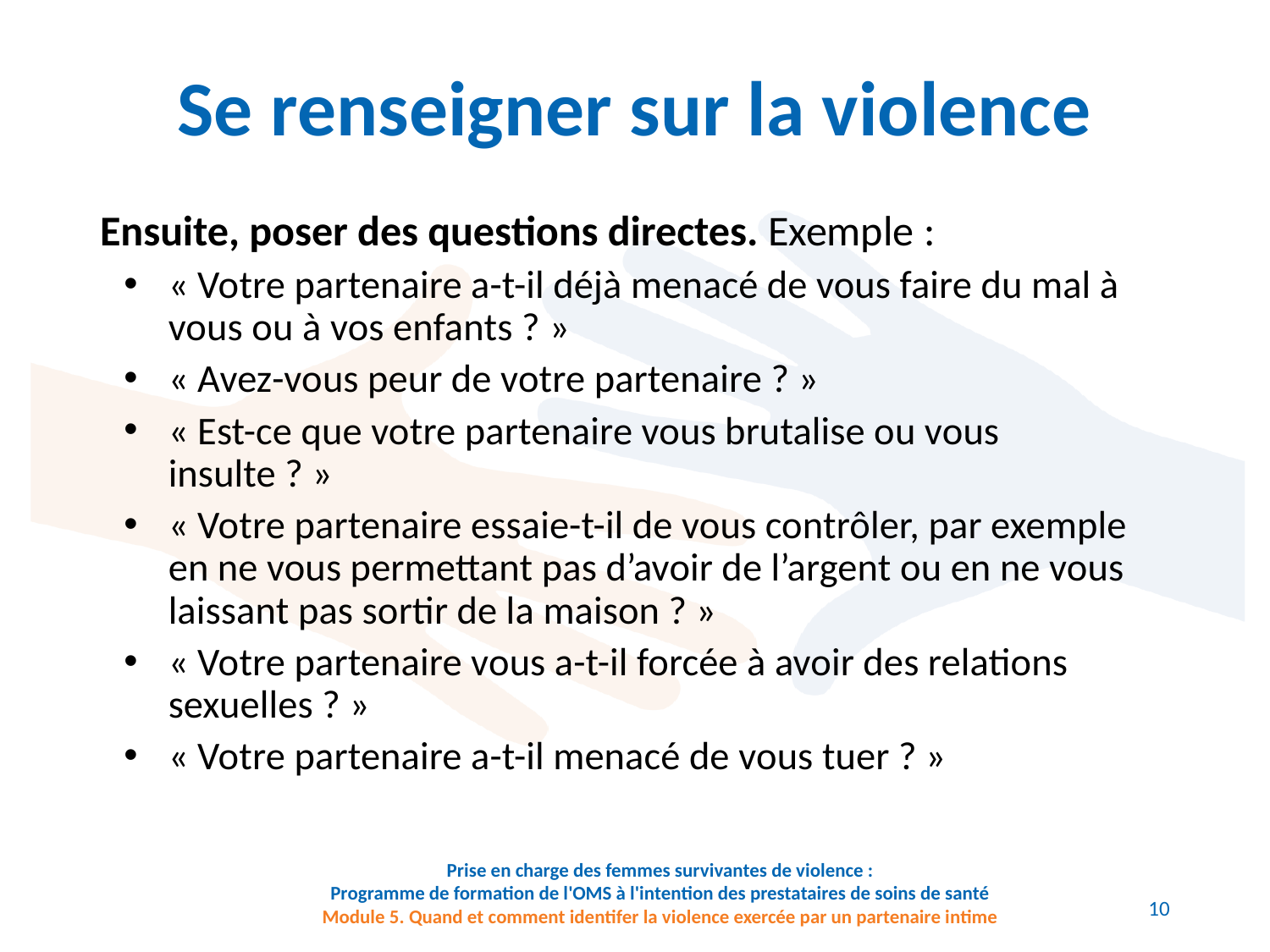

# Se renseigner sur la violence
Ensuite, poser des questions directes. Exemple :
« Votre partenaire a-t-il déjà menacé de vous faire du mal à vous ou à vos enfants ? »
« Avez-vous peur de votre partenaire ? »
« Est-ce que votre partenaire vous brutalise ou vous insulte ? »
« Votre partenaire essaie-t-il de vous contrôler, par exemple en ne vous permettant pas d’avoir de l’argent ou en ne vous laissant pas sortir de la maison ? »
« Votre partenaire vous a-t-il forcée à avoir des relations sexuelles ? »
« Votre partenaire a-t-il menacé de vous tuer ? »
10